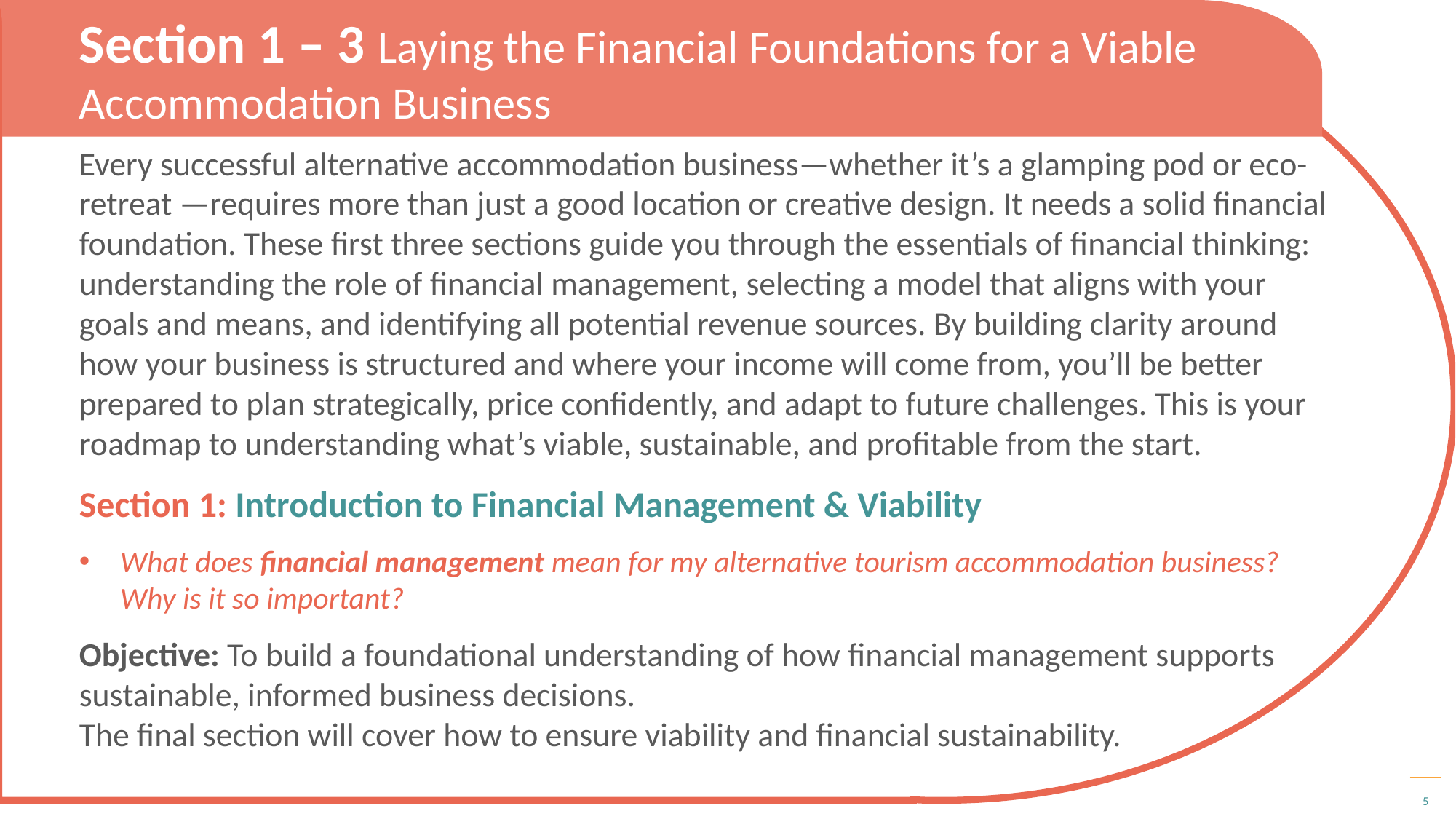

Section 1 – 3 Laying the Financial Foundations for a Viable Accommodation Business
Every successful alternative accommodation business—whether it’s a glamping pod or eco-retreat —requires more than just a good location or creative design. It needs a solid financial foundation. These first three sections guide you through the essentials of financial thinking: understanding the role of financial management, selecting a model that aligns with your goals and means, and identifying all potential revenue sources. By building clarity around how your business is structured and where your income will come from, you’ll be better prepared to plan strategically, price confidently, and adapt to future challenges. This is your roadmap to understanding what’s viable, sustainable, and profitable from the start.
Section 1: Introduction to Financial Management & Viability
What does financial management mean for my alternative tourism accommodation business? Why is it so important?
Objective: To build a foundational understanding of how financial management supports sustainable, informed business decisions.
The final section will cover how to ensure viability and financial sustainability.

5